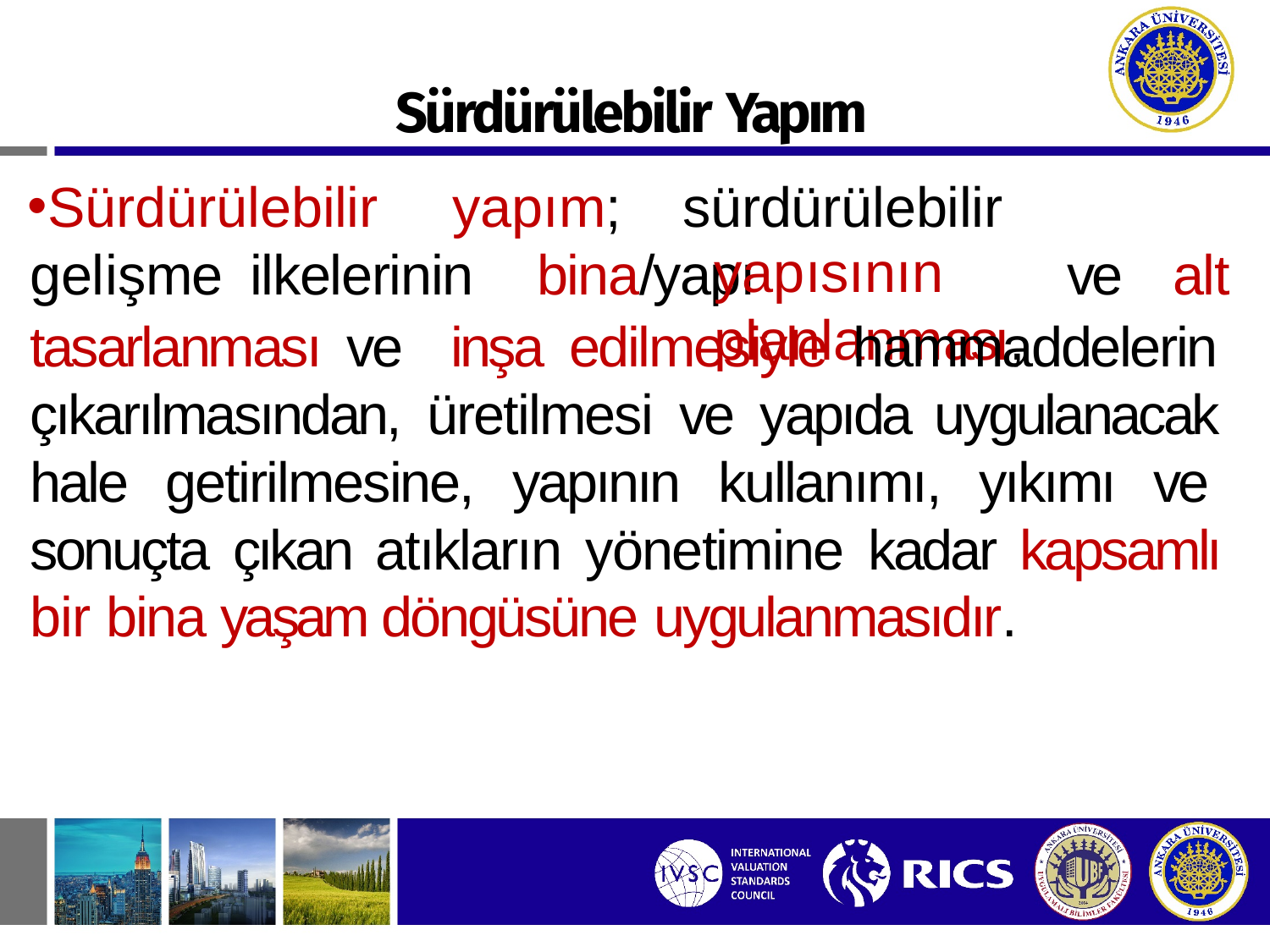

Sürdürülebilir Yapım
Sürdürülebilir	yapım;		sürdürülebilir	gelişme  ilkelerinin	bina/yapı	ve	alt
yapısının	planlanması,
tasarlanması ve  inşa edilmesiyle hammaddelerin  çıkarılmasından, üretilmesi ve yapıda uygulanacak  hale getirilmesine, yapının kullanımı, yıkımı ve  sonuçta çıkan atıkların yönetimine kadar kapsamlı  bir bina yaşam döngüsüne uygulanmasıdır.